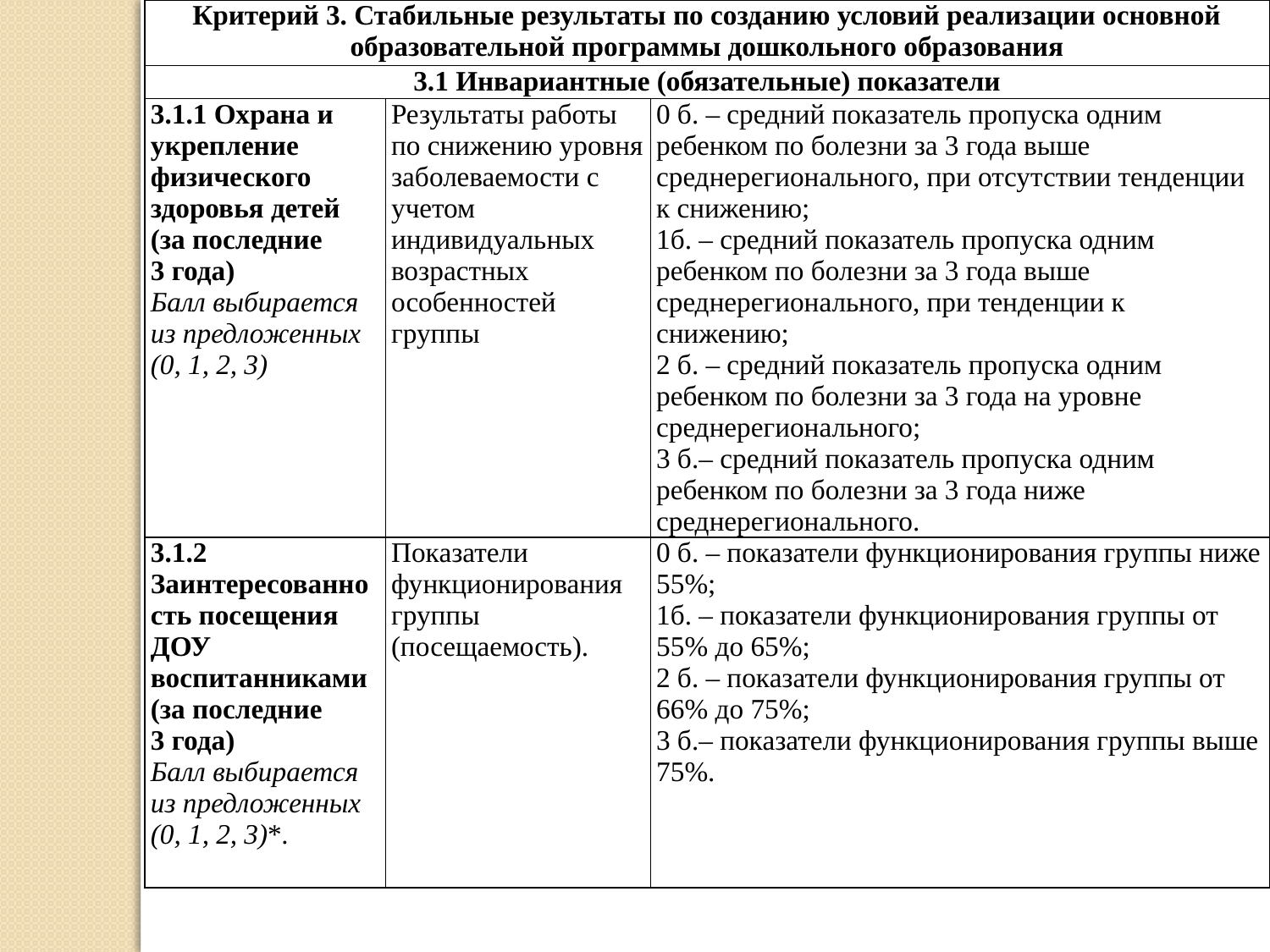

| Критерий 3. Стабильные результаты по созданию условий реализации основной образовательной программы дошкольного образования |  |  |
| --- | --- | --- |
| 3.1 Инвариантные (обязательные) показатели |  |  |
| 3.1.1 Охрана и укрепление физического здоровья детей (за последние 3 года) Балл выбирается из предложенных (0, 1, 2, 3) | Результаты работы по снижению уровня заболеваемости с учетом индивидуальных возрастных особенностей группы | 0 б. – средний показатель пропуска одним ребенком по болезни за 3 года выше среднерегионального, при отсутствии тенденции к снижению; 1б. – средний показатель пропуска одним ребенком по болезни за 3 года выше среднерегионального, при тенденции к снижению; 2 б. – средний показатель пропуска одним ребенком по болезни за 3 года на уровне среднерегионального; 3 б.– средний показатель пропуска одним ребенком по болезни за 3 года ниже среднерегионального. |
| 3.1.2 Заинтересованность посещения ДОУ воспитанниками (за последние 3 года) Балл выбирается из предложенных (0, 1, 2, 3)\*. | Показатели функционирования группы (посещаемость). | 0 б. – показатели функционирования группы ниже 55%; 1б. – показатели функционирования группы от 55% до 65%; 2 б. – показатели функционирования группы от 66% до 75%; 3 б.– показатели функционирования группы выше 75%. |